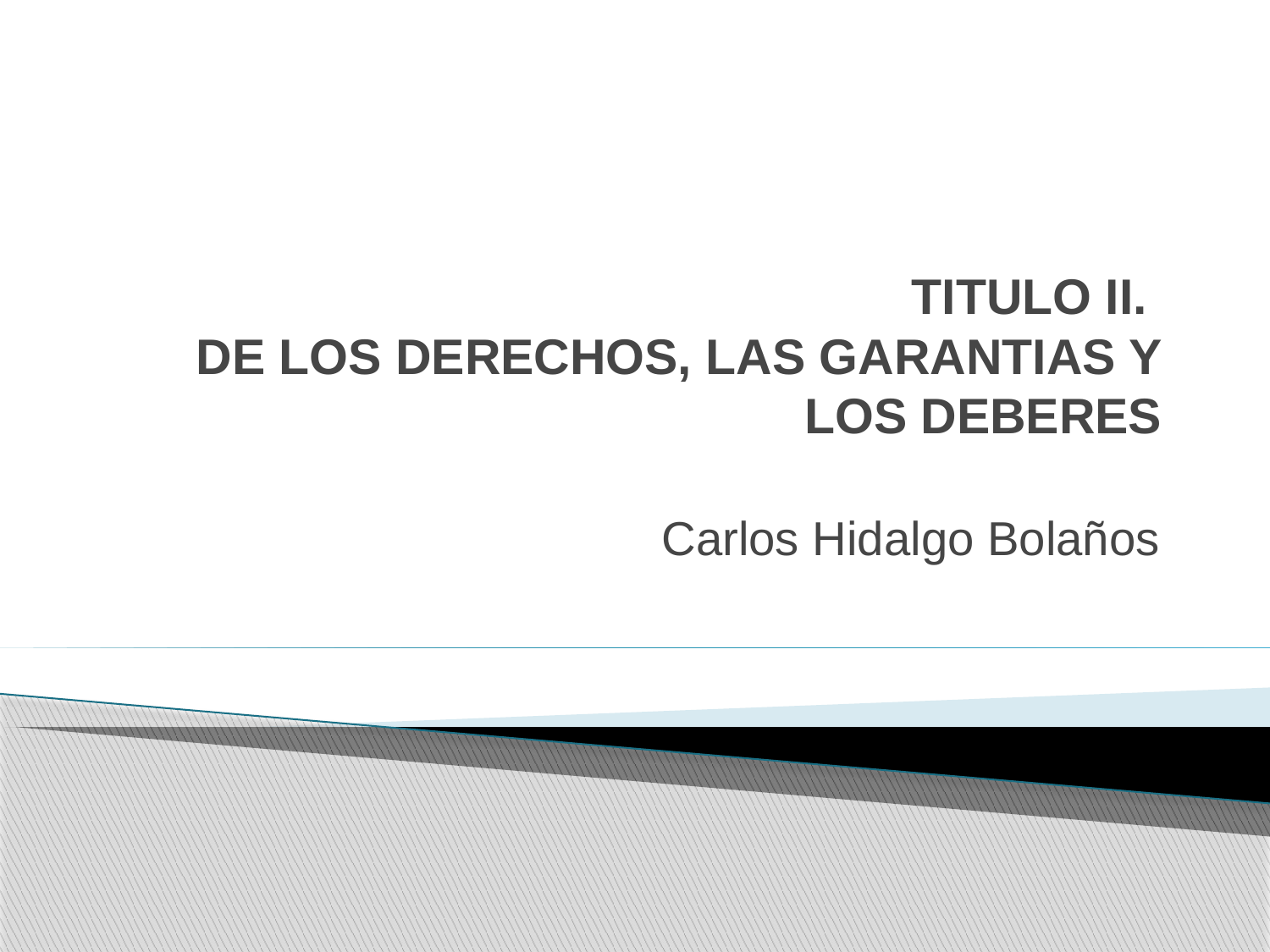

# TITULO II. DE LOS DERECHOS, LAS GARANTIAS Y LOS DEBERES
Carlos Hidalgo Bolaños